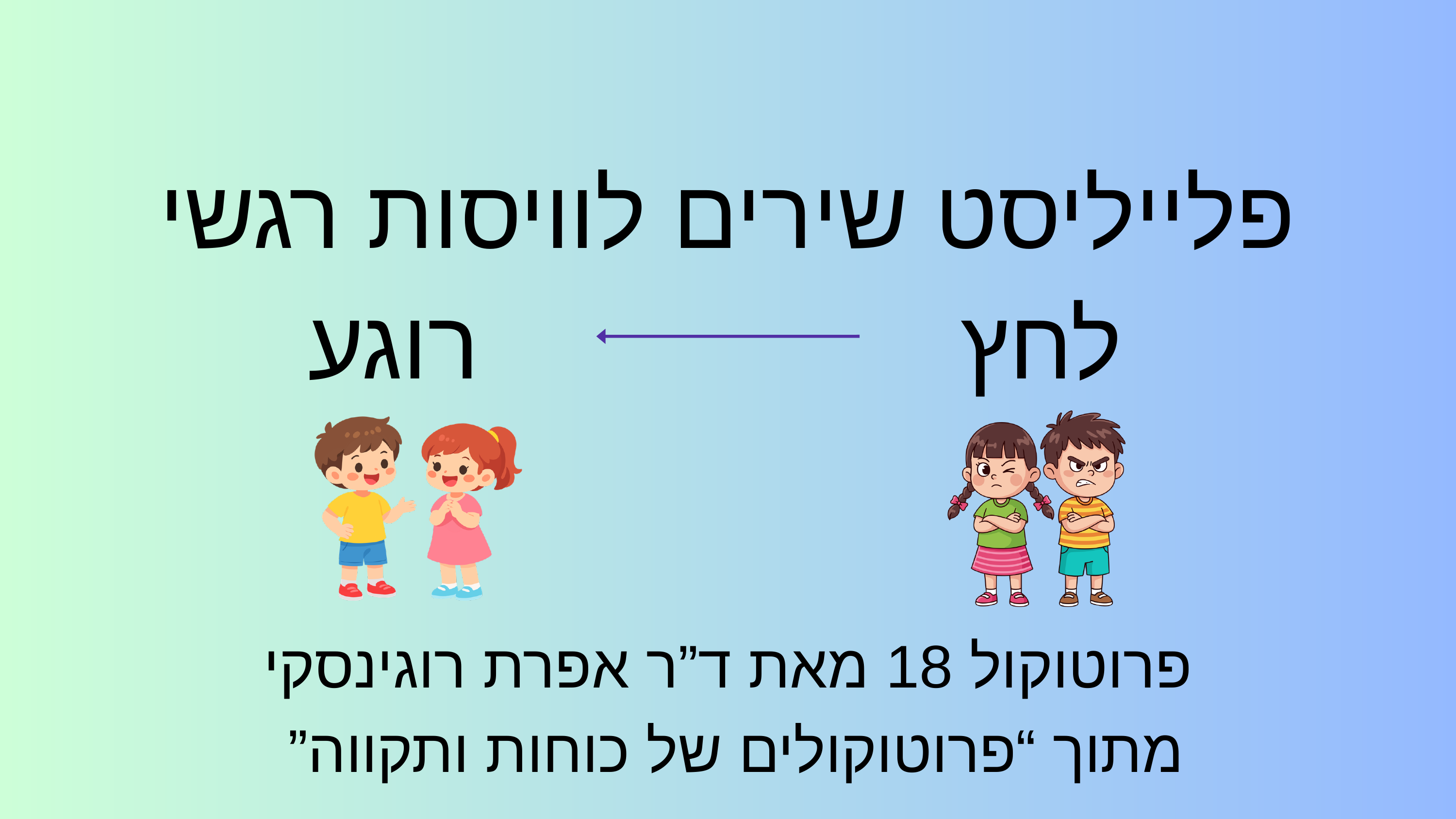

פלייליסט שירים לוויסות רגשי
לחץ                  רוגע

פרוטוקול 18 מאת ד”ר אפרת רוגינסקי
מתוך “פרוטוקולים של כוחות ותקווה”